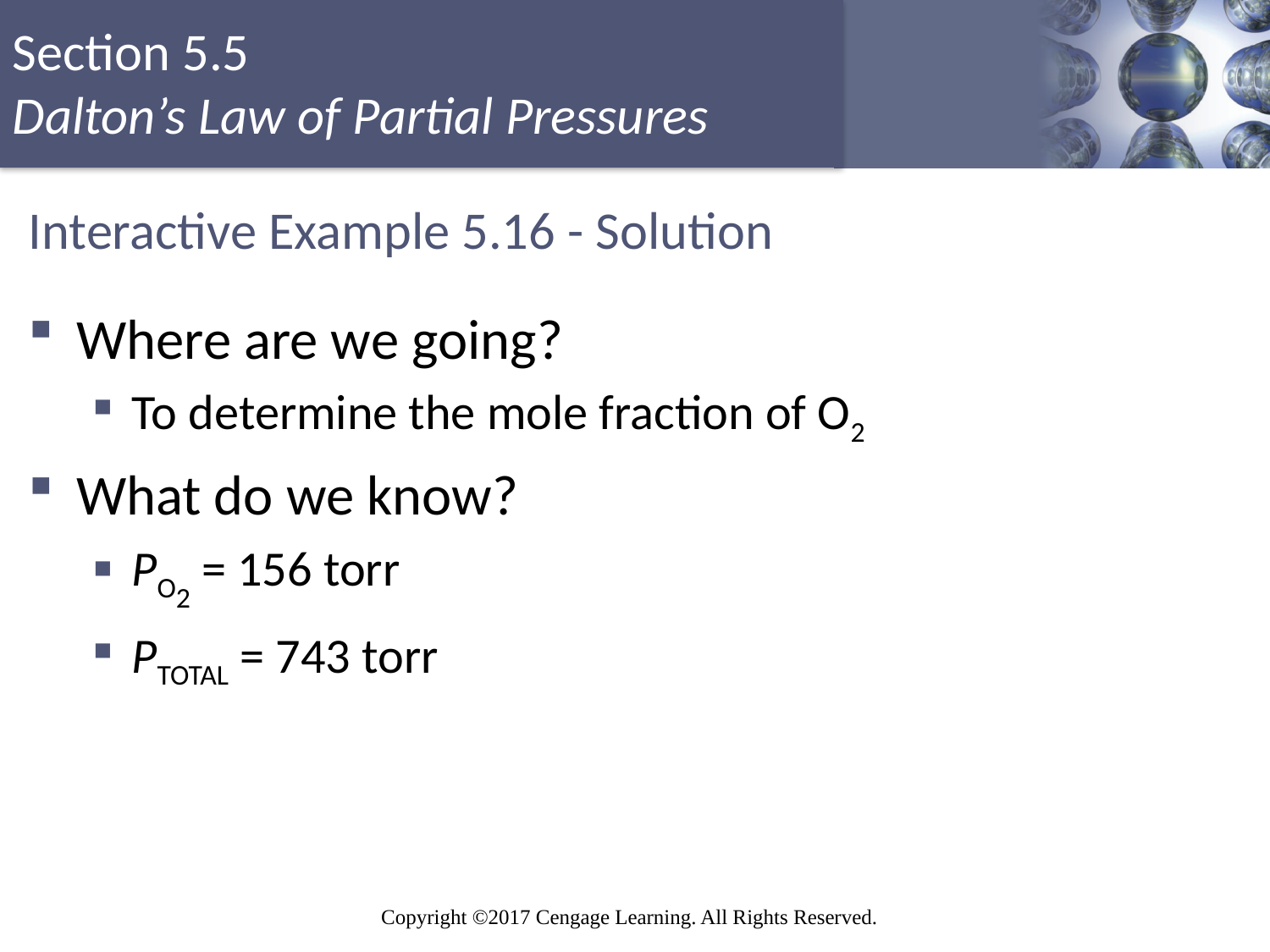

# Interactive Example 5.16 - Solution
Where are we going?
To determine the mole fraction of O2
What do we know?
PO2 = 156 torr
PTOTAL = 743 torr